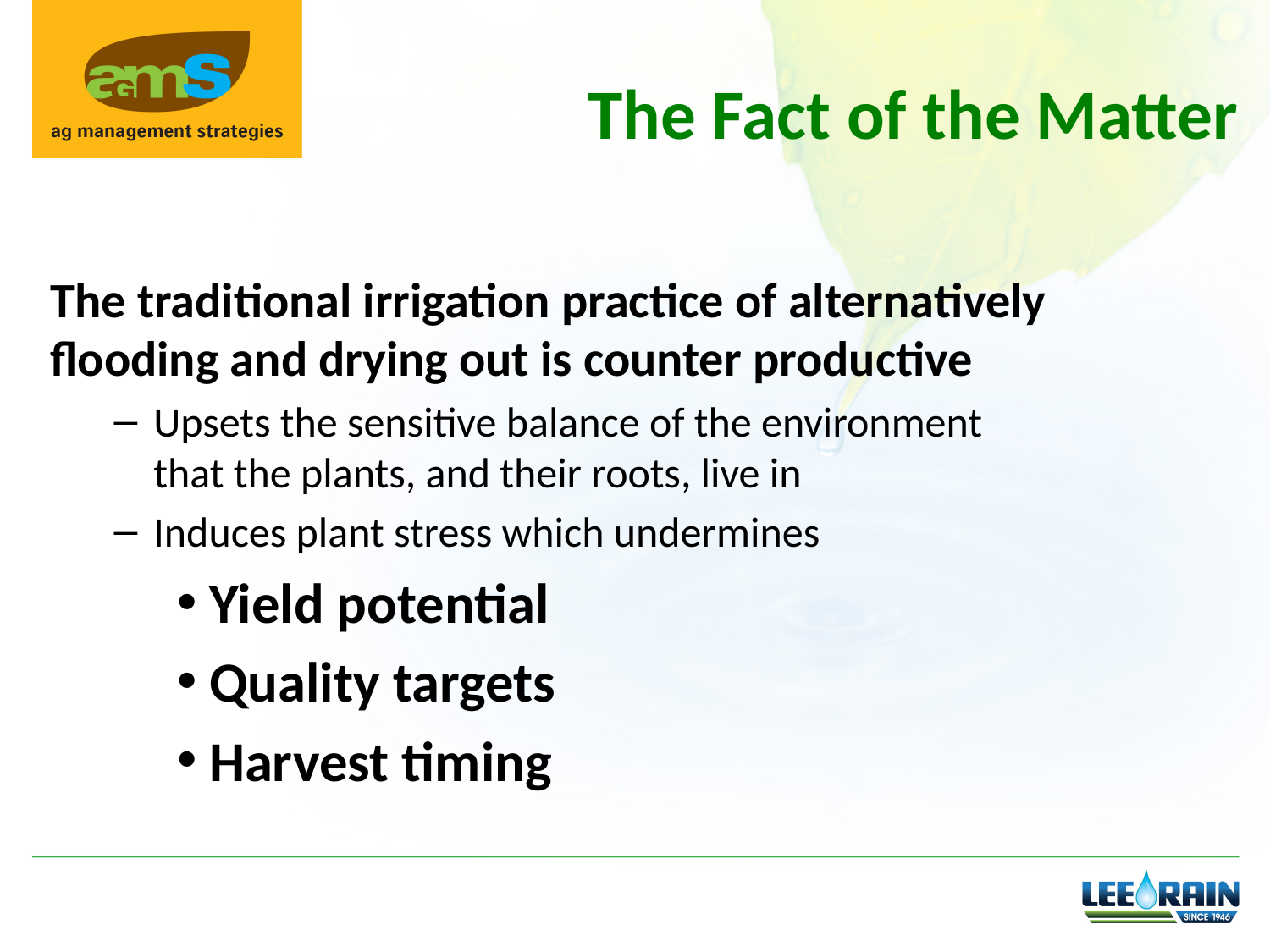

# The Fact of the Matter
The traditional irrigation practice of alternatively flooding and drying out is counter productive
Upsets the sensitive balance of the environment
that the plants, and their roots, live in
Induces plant stress which undermines
Yield potential
Quality targets
Harvest timing